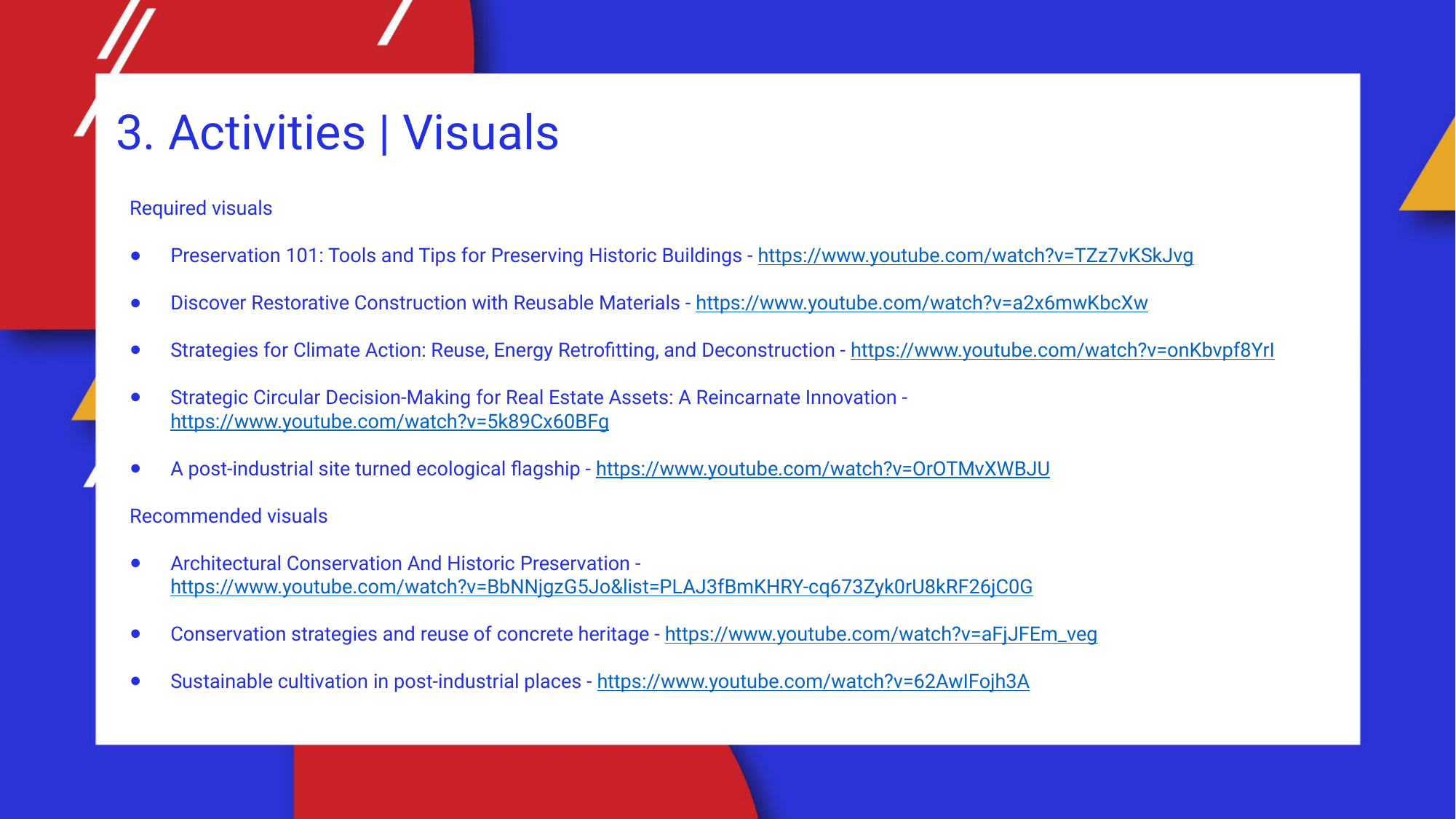

3. Activities | Visuals

Required visuals

Preservation 101: Tools and Tips for Preserving Historic Buildings - https://www.youtube.com/watch?v=TZz7vKSkJvg

Discover Restorative Construction with Reusable Materials - https://www.youtube.com/watch?v=a2x6mwKbcXw

Strategies for Climate Action: Reuse, Energy Retrofitting, and Deconstruction - https://www.youtube.com/watch?v=onKbvpf8YrI

Strategic Circular Decision-Making for Real Estate Assets: A Reincarnate Innovation - https://www.youtube.com/watch?v=5k89Cx60BFg

A post-industrial site turned ecological flagship - https://www.youtube.com/watch?v=OrOTMvXWBJU

Recommended visuals

Architectural Conservation And Historic Preservation - https://www.youtube.com/watch?v=BbNNjgzG5Jo&list=PLAJ3fBmKHRY-cq673Zyk0rU8kRF26jC0G

Conservation strategies and reuse of concrete heritage - https://www.youtube.com/watch?v=aFjJFEm_veg

Sustainable cultivation in post-industrial places - https://www.youtube.com/watch?v=62AwIFojh3A